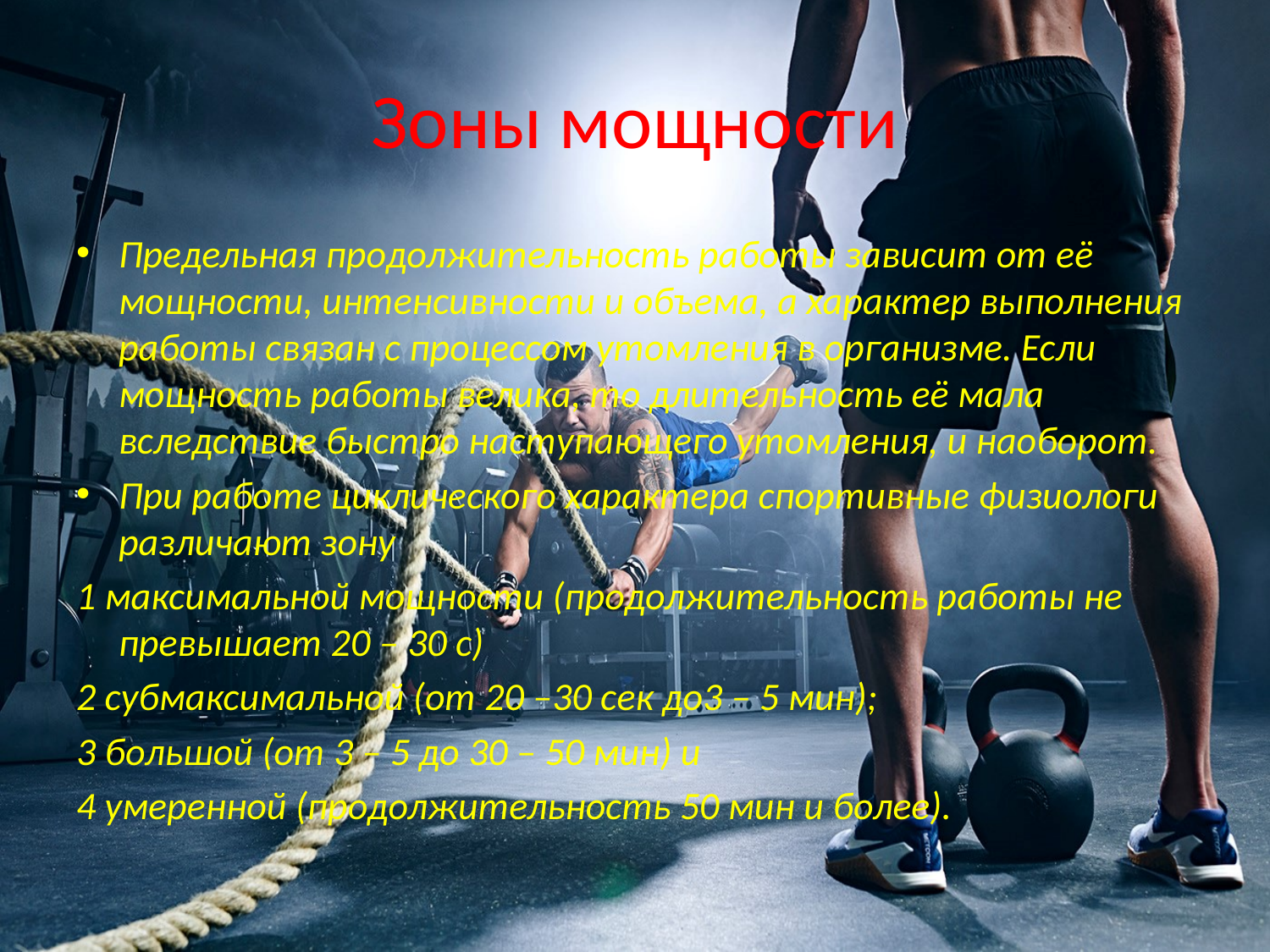

# Зоны мощности
Предельная продолжительность работы зависит от её мощности, интенсивности и объема, а характер выполнения работы связан с процессом утомления в организме. Если мощность работы велика, то длительность её мала вследствие быстро наступающего утомления, и наоборот.
При работе циклического характера спортивные физиологи различают зону
1 максимальной мощности (продолжительность работы не превышает 20 – 30 с)
2 субмаксимальной (от 20 –30 сек до3 – 5 мин);
3 большой (от 3 – 5 до 30 – 50 мин) и
4 умеренной (продолжительность 50 мин и более).